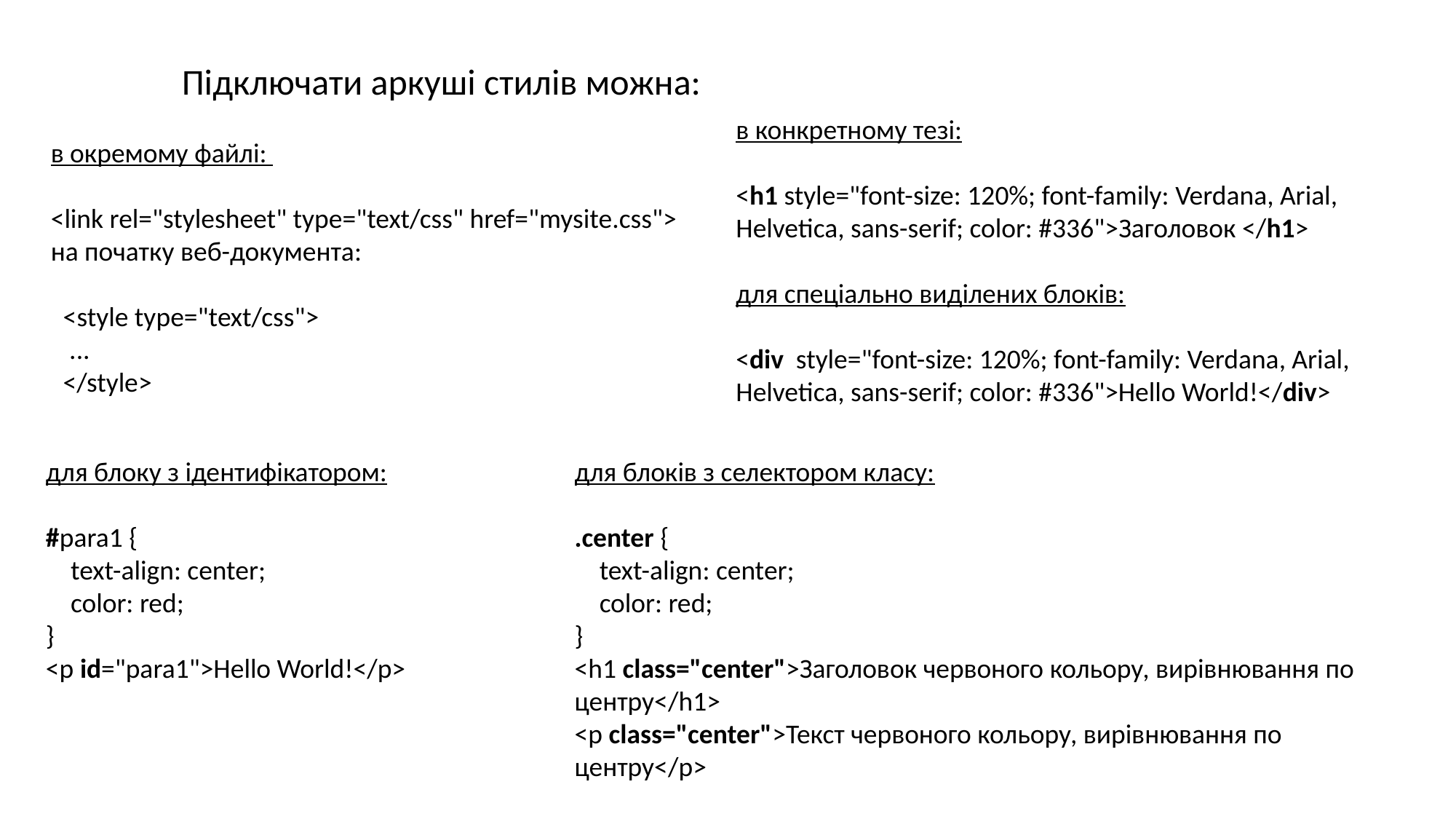

Підключати аркуші стилів можна:

в окремому файлі:
<link rel="stylesheet" type="text/css" href="mysite.css">
на початку веб-документа:
  <style type="text/css">
   ...
  </style>
в конкретному тезі:
<h1 style="font-size: 120%; font-family: Verdana, Arial, Helvetica, sans-serif; color: #336">Заголовок </h1>

для спеціально виділених блоків:
<div  style="font-size: 120%; font-family: Verdana, Arial, Helvetica, sans-serif; color: #336">Hello World!</div>

для блоку з ідентифікатором:
#para1 {
    text-align: center;
    color: red;
}
<p id="para1">Hello World!</p>

для блоків з селектором класу:
.center {
    text-align: center;
    color: red;
}
<h1 class="center">Заголовок червоного кольору, вирівнювання по центру</h1>
<p class="center">Текст червоного кольору, вирівнювання по центру</p>